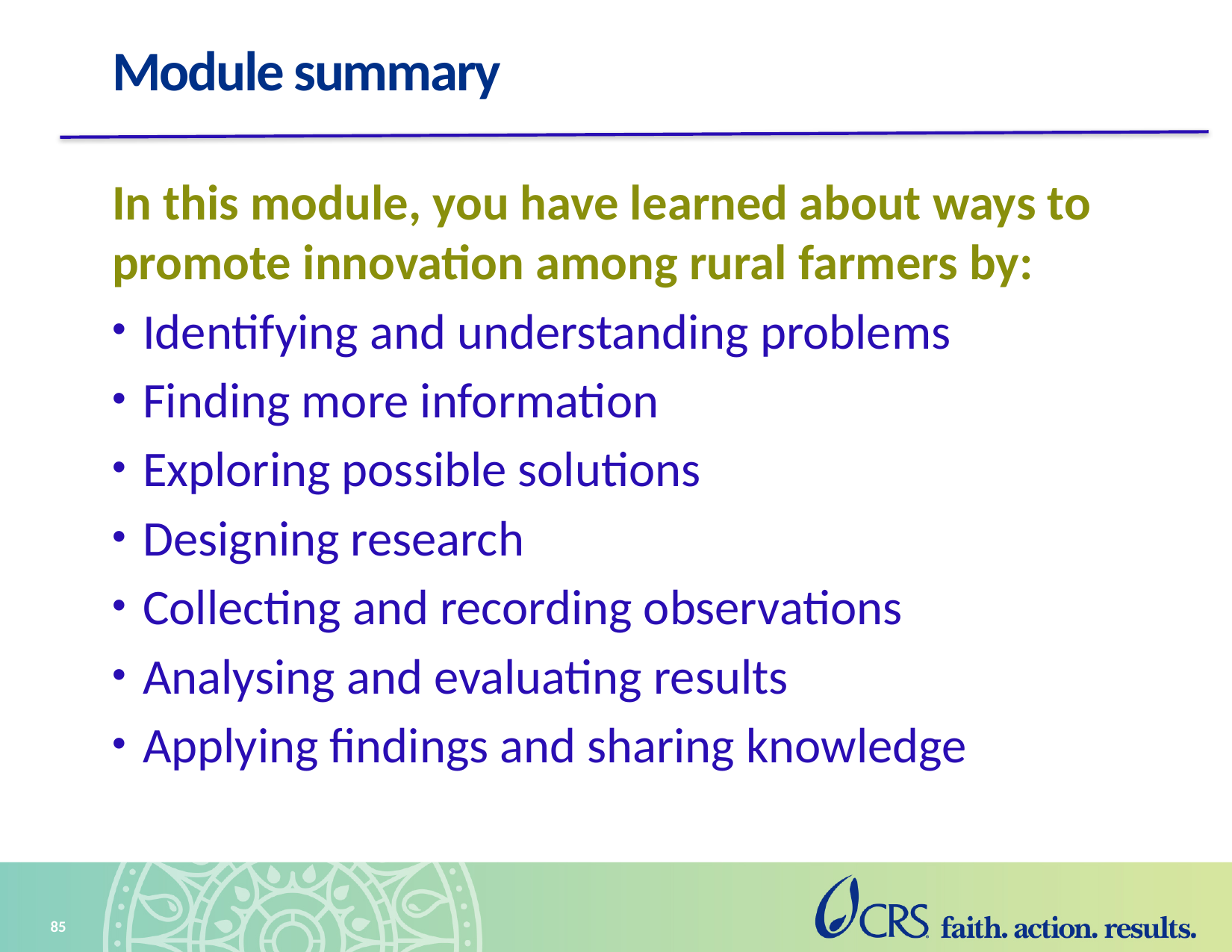

# Module summary
In this module, you have learned about ways to promote innovation among rural farmers by:
Identifying and understanding problems
Finding more information
Exploring possible solutions
Designing research
Collecting and recording observations
Analysing and evaluating results
Applying findings and sharing knowledge

85